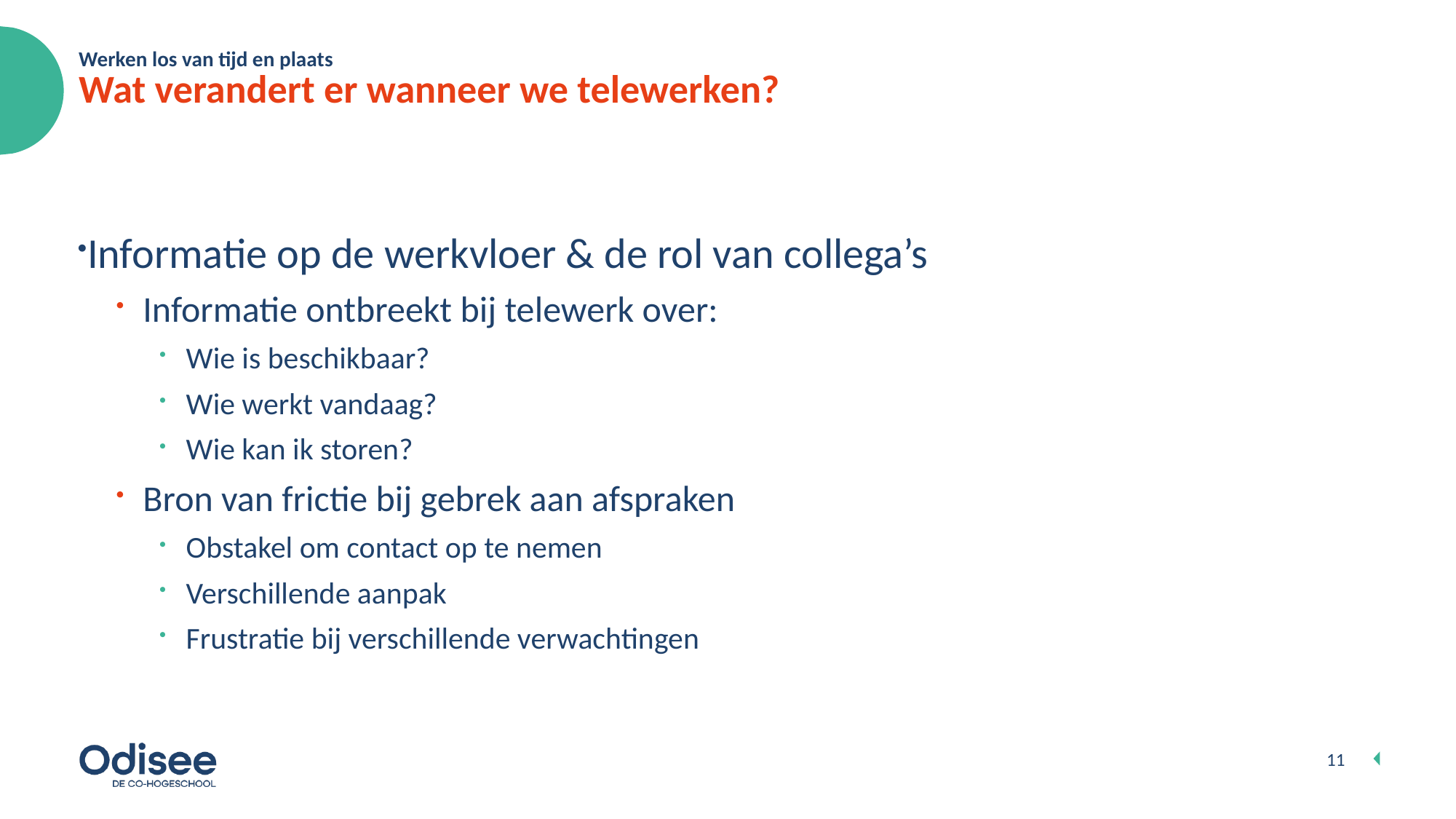

Werken los van tijd en plaats
# Wat verandert er wanneer we telewerken?
Informatie op de werkvloer & de rol van collega’s
Informatie ontbreekt bij telewerk over:
Wie is beschikbaar?
Wie werkt vandaag?
Wie kan ik storen?
Bron van frictie bij gebrek aan afspraken
Obstakel om contact op te nemen
Verschillende aanpak
Frustratie bij verschillende verwachtingen

11